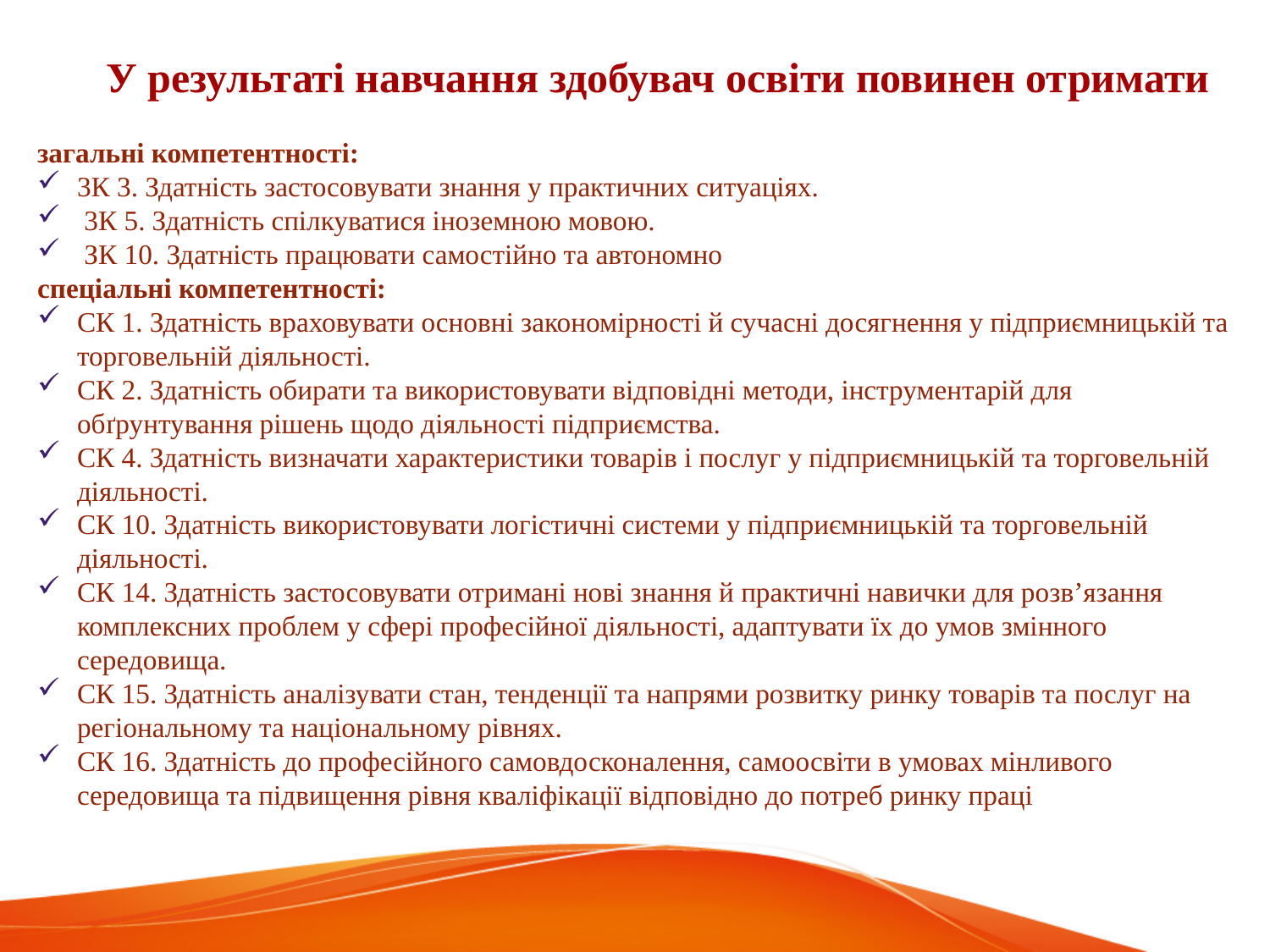

У результаті навчання здобувач освіти повинен отримати

загальні компетентності:
3К 3. Здатність застосовувати знання у практичних ситуаціях.
 3К 5. Здатність спілкуватися іноземною мовою.
 ЗК 10. Здатність працювати самостійно та автономно
спеціальні компетентності:
СК 1. Здатність враховувати основні закономірності й сучасні досягнення у підприємницькій та торговельній діяльності.
СК 2. Здатність обирати та використовувати відповідні методи, інструментарій для обґрунтування рішень щодо діяльності підприємства.
СК 4. Здатність визначати характеристики товарів і послуг у підприємницькій та торговельній діяльності.
СК 10. Здатність використовувати логістичні системи у підприємницькій та торговельній діяльності.
СК 14. Здатність застосовувати отримані нові знання й практичні навички для розв’язання комплексних проблем у сфері професійної діяльності, адаптувати їх до умов змінного середовища.
СК 15. Здатність аналізувати стан, тенденції та напрями розвитку ринку товарів та послуг на регіональному та національному рівнях.
СК 16. Здатність до професійного самовдосконалення, самоосвіти в умовах мінливого середовища та підвищення рівня кваліфікації відповідно до потреб ринку праці